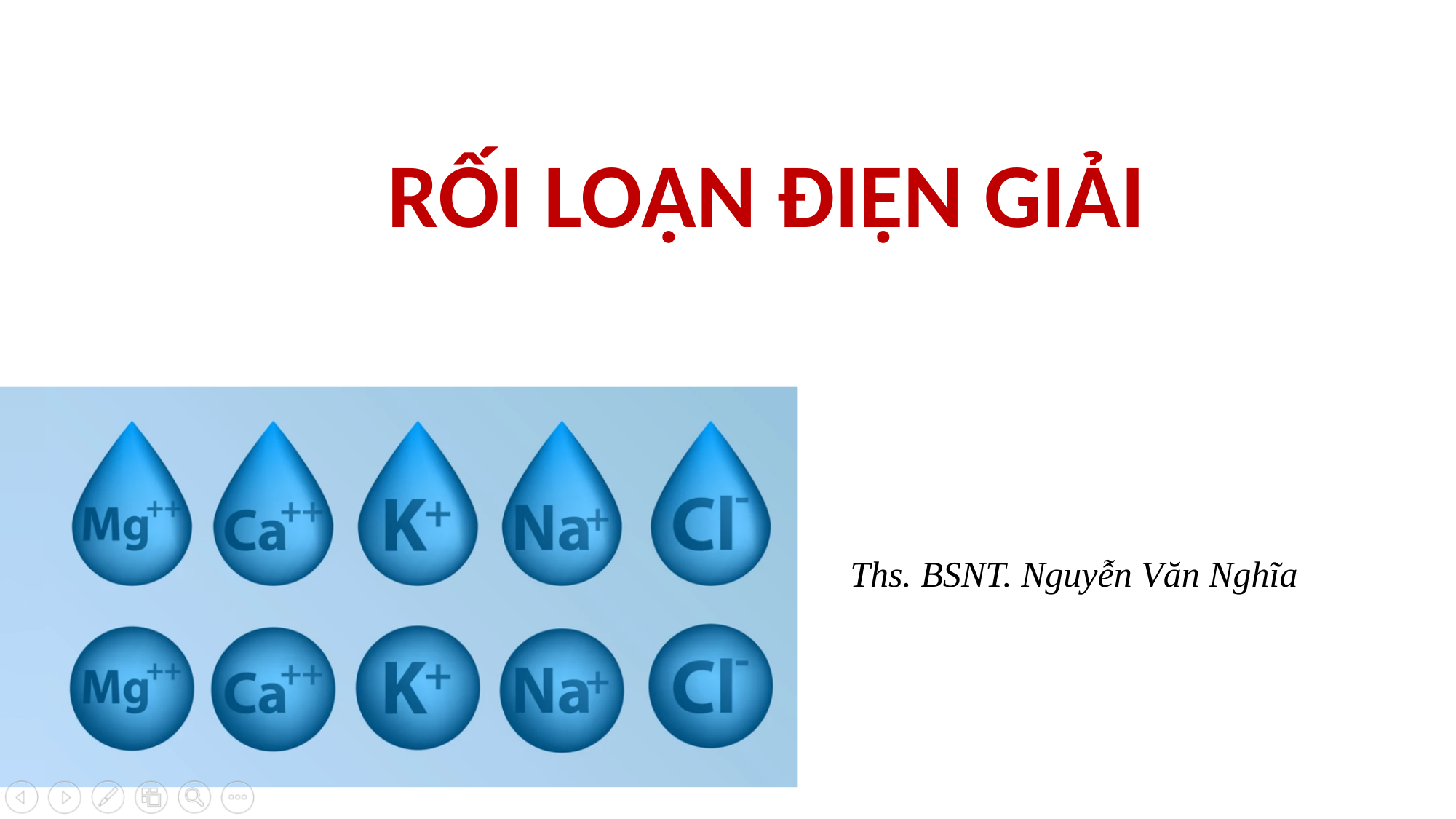

# RỐI LOẠN ĐIỆN GIẢI
Ths. BSNT. Nguyễn Văn Nghĩa